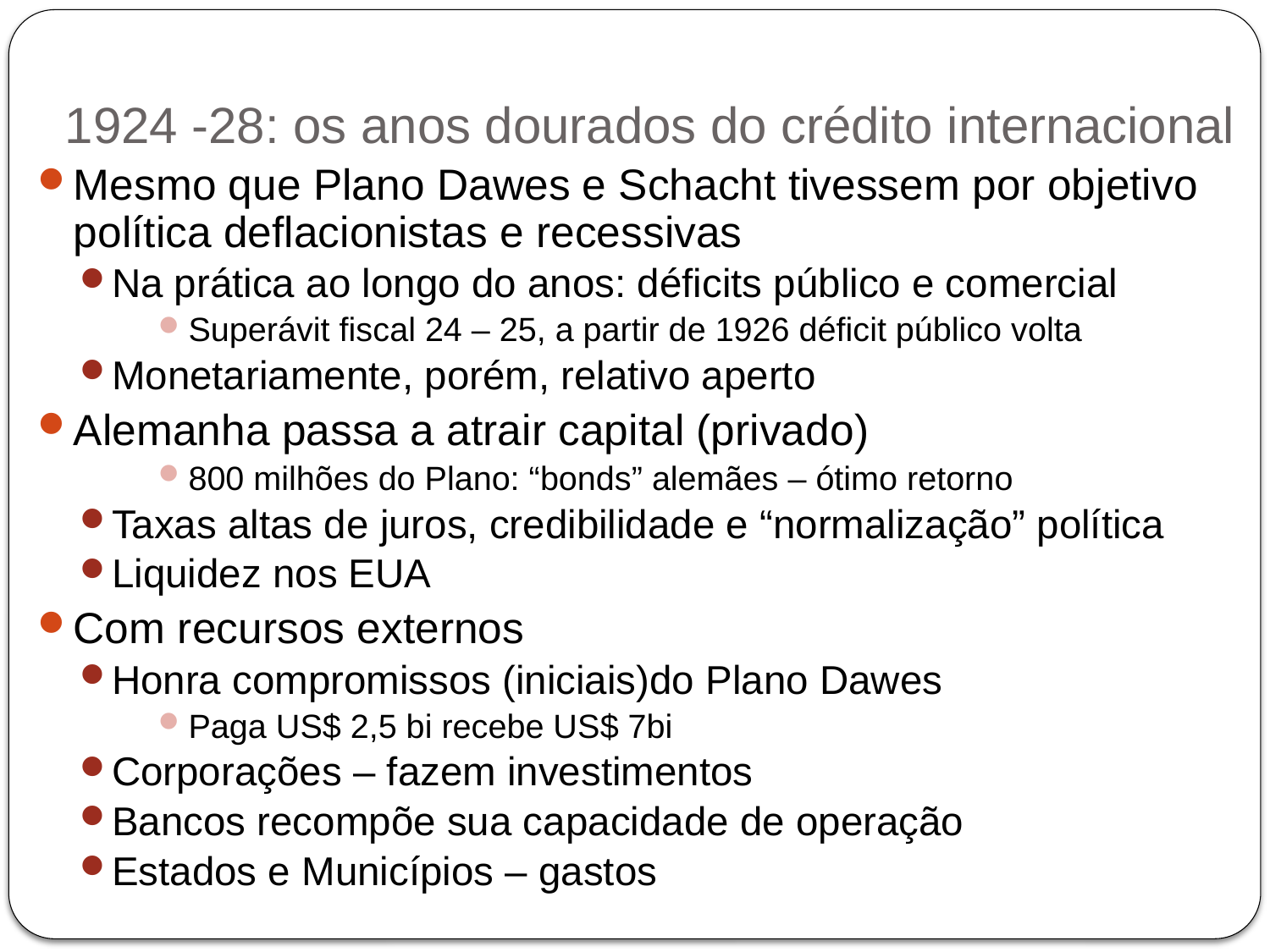

1924 -28: os anos dourados do crédito internacional
Mesmo que Plano Dawes e Schacht tivessem por objetivo política deflacionistas e recessivas
Na prática ao longo do anos: déficits público e comercial
Superávit fiscal 24 – 25, a partir de 1926 déficit público volta
Monetariamente, porém, relativo aperto
Alemanha passa a atrair capital (privado)
800 milhões do Plano: “bonds” alemães – ótimo retorno
Taxas altas de juros, credibilidade e “normalização” política
Liquidez nos EUA
Com recursos externos
Honra compromissos (iniciais)do Plano Dawes
Paga US$ 2,5 bi recebe US$ 7bi
Corporações – fazem investimentos
Bancos recompõe sua capacidade de operação
Estados e Municípios – gastos